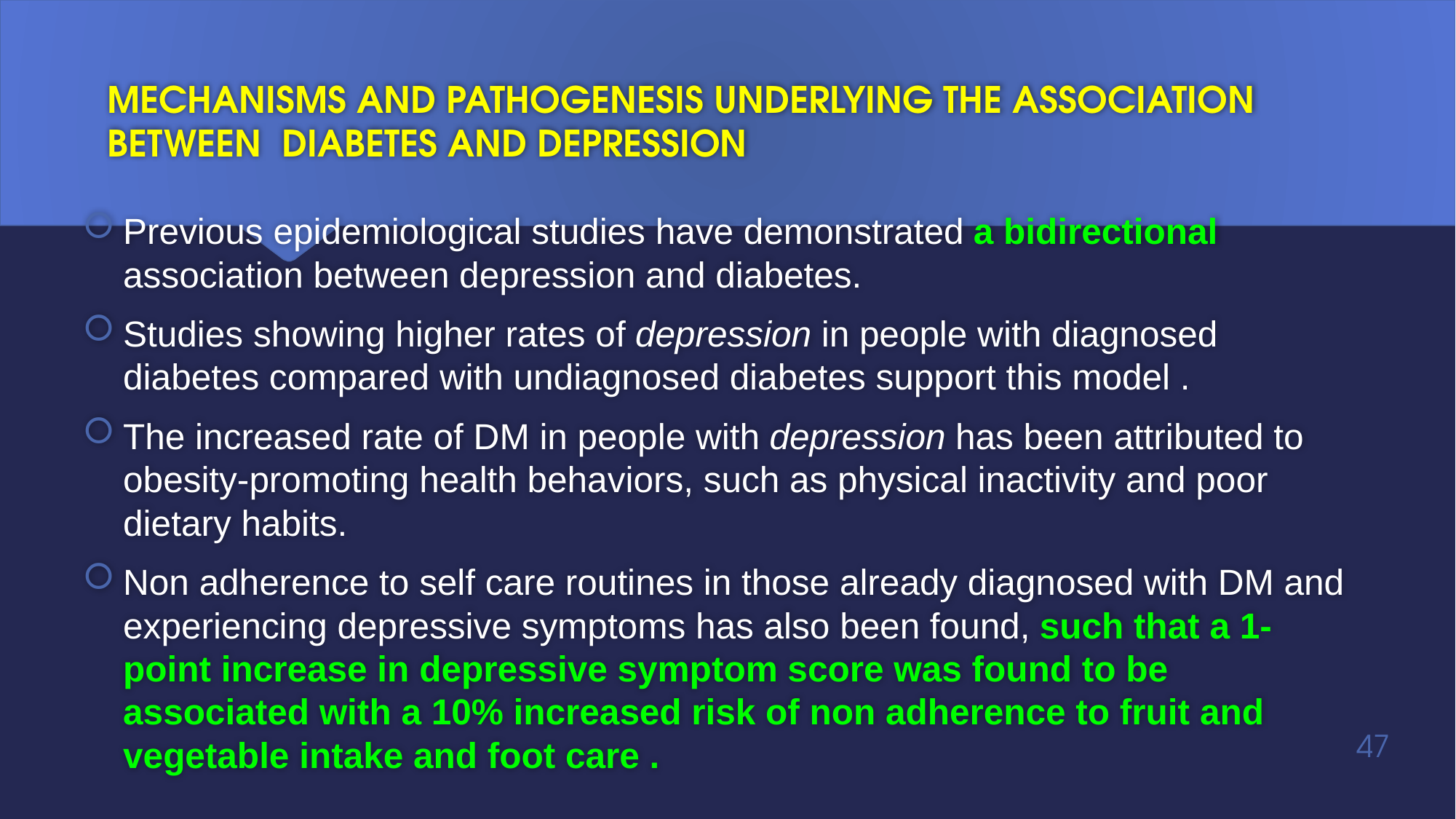

# MECHANISMS AND PATHOGENESIS UNDERLYING THE ASSOCIATION BETWEEN  DIABETES AND DEPRESSION
Previous epidemiological studies have demonstrated a bidirectional association between depression and diabetes.
Studies showing higher rates of depression in people with diagnosed diabetes compared with undiagnosed diabetes support this model .
The increased rate of DM in people with depression has been attributed to obesity-promoting health behaviors, such as physical inactivity and poor dietary habits.
Non adherence to self care routines in those already diagnosed with DM and experiencing depressive symptoms has also been found, such that a 1-point increase in depressive symptom score was found to be associated with a 10% increased risk of non adherence to fruit and vegetable intake and foot care .
47